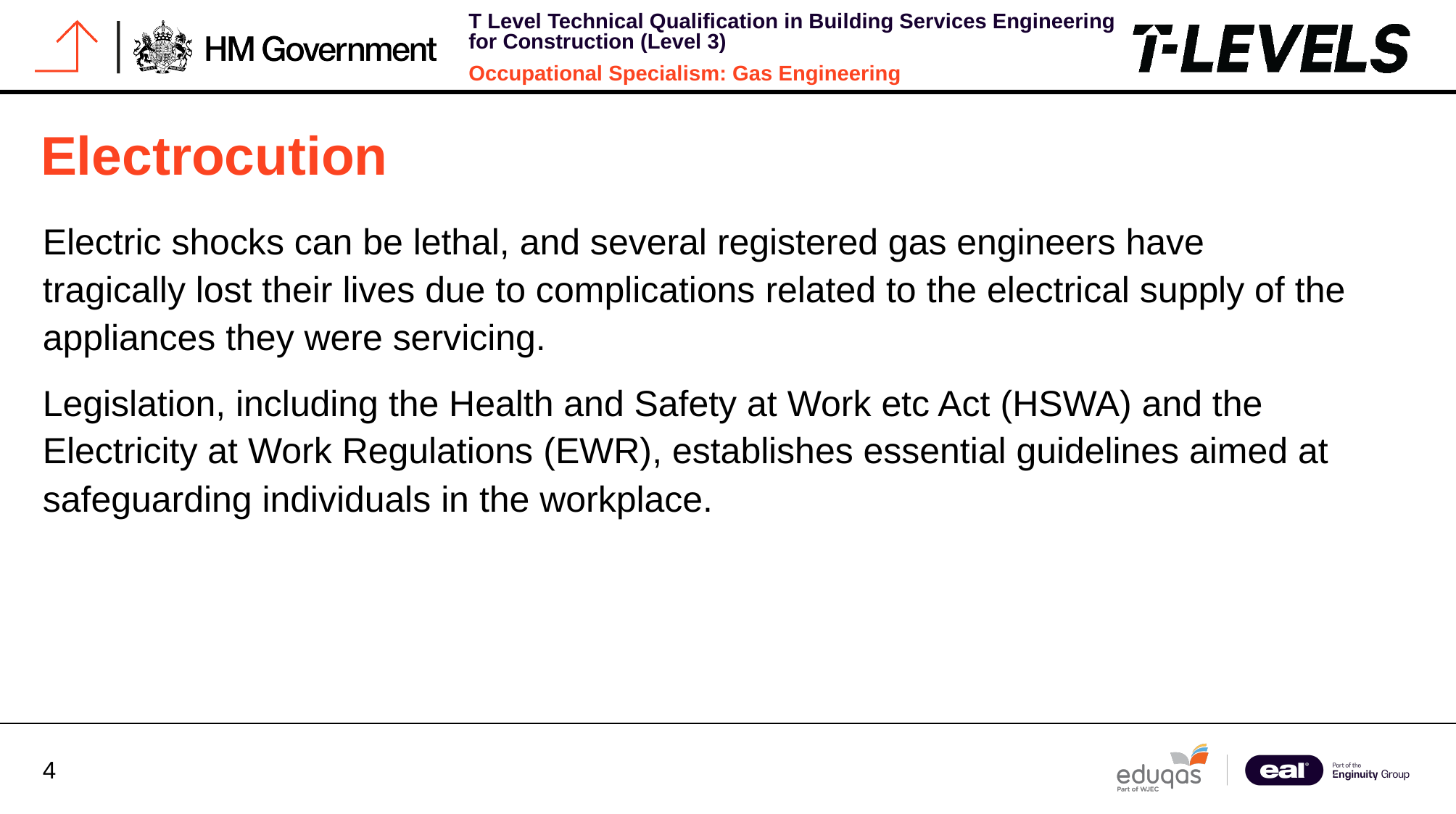

Electrocution
Electric shocks can be lethal, and several registered gas engineers have tragically lost their lives due to complications related to the electrical supply of the appliances they were servicing.
Legislation, including the Health and Safety at Work etc Act (HSWA) and the Electricity at Work Regulations (EWR), establishes essential guidelines aimed at safeguarding individuals in the workplace.